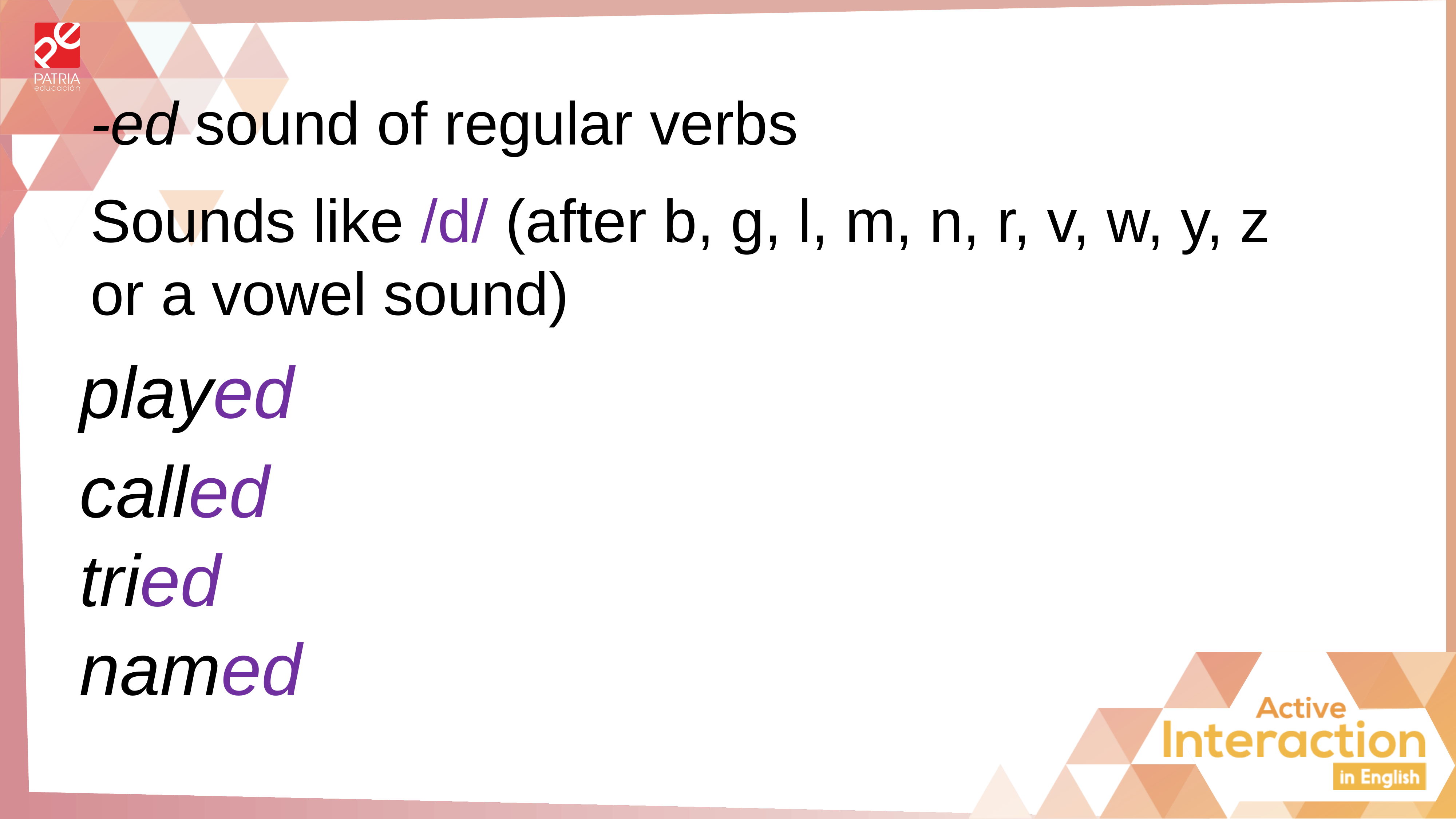

-ed sound of regular verbs
Sounds like /d/ (after b, g, l, m, n, r, v, w, y, z or a vowel sound)
played
called
tried
named